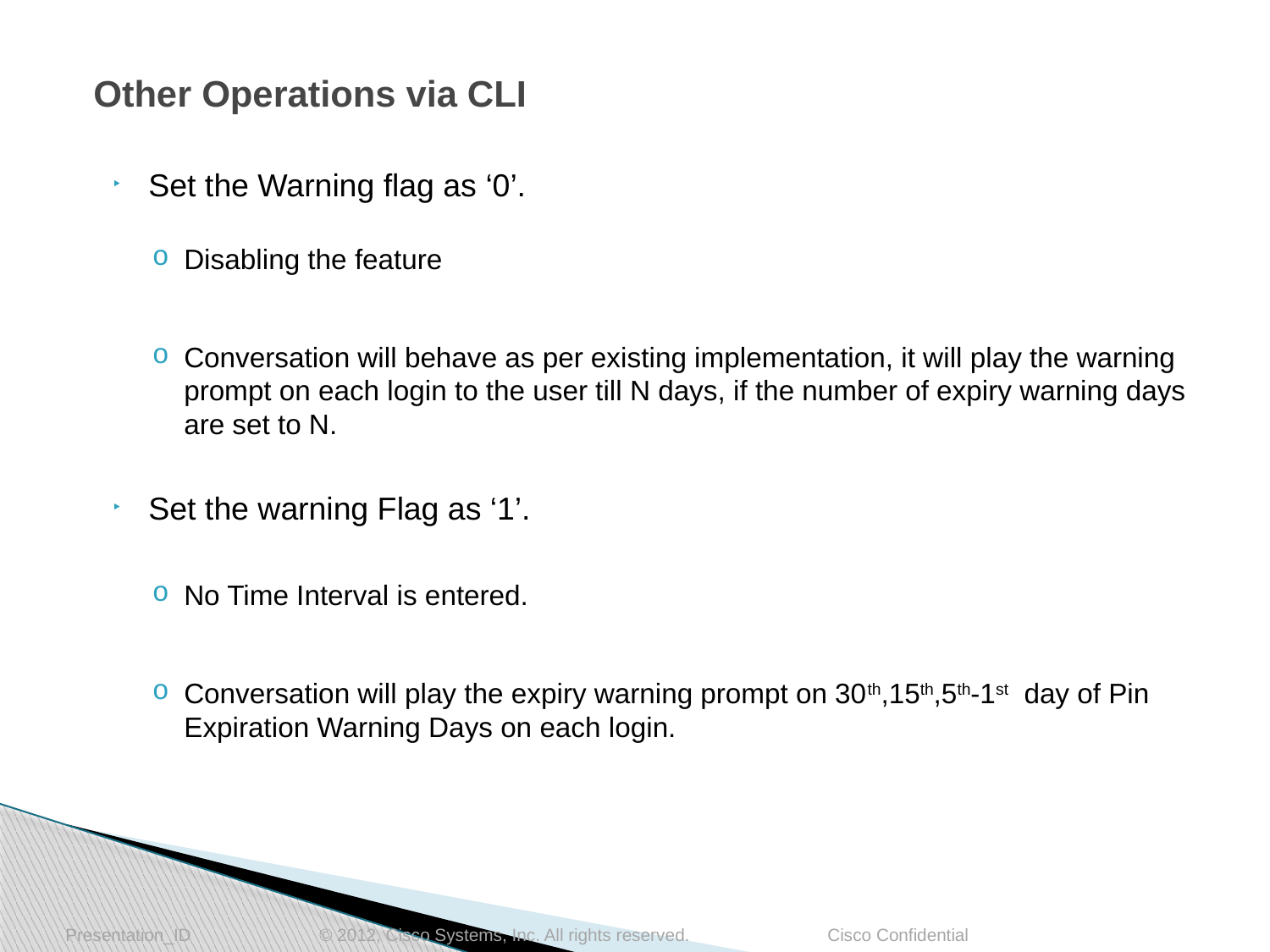

# Other Operations via CLI
Set the Warning flag as ‘0’.

Disabling the feature

Conversation will behave as per existing implementation, it will play the warning prompt on each login to the user till N days, if the number of expiry warning days are set to N.

Set the warning Flag as ‘1’.

No Time Interval is entered.

Conversation will play the expiry warning prompt on 30th,15th,5th-1st  day of Pin Expiration Warning Days on each login.

Presentation_ID      	© 2012, Cisco Systems, Inc. All rights reserved.  		Cisco Confidential